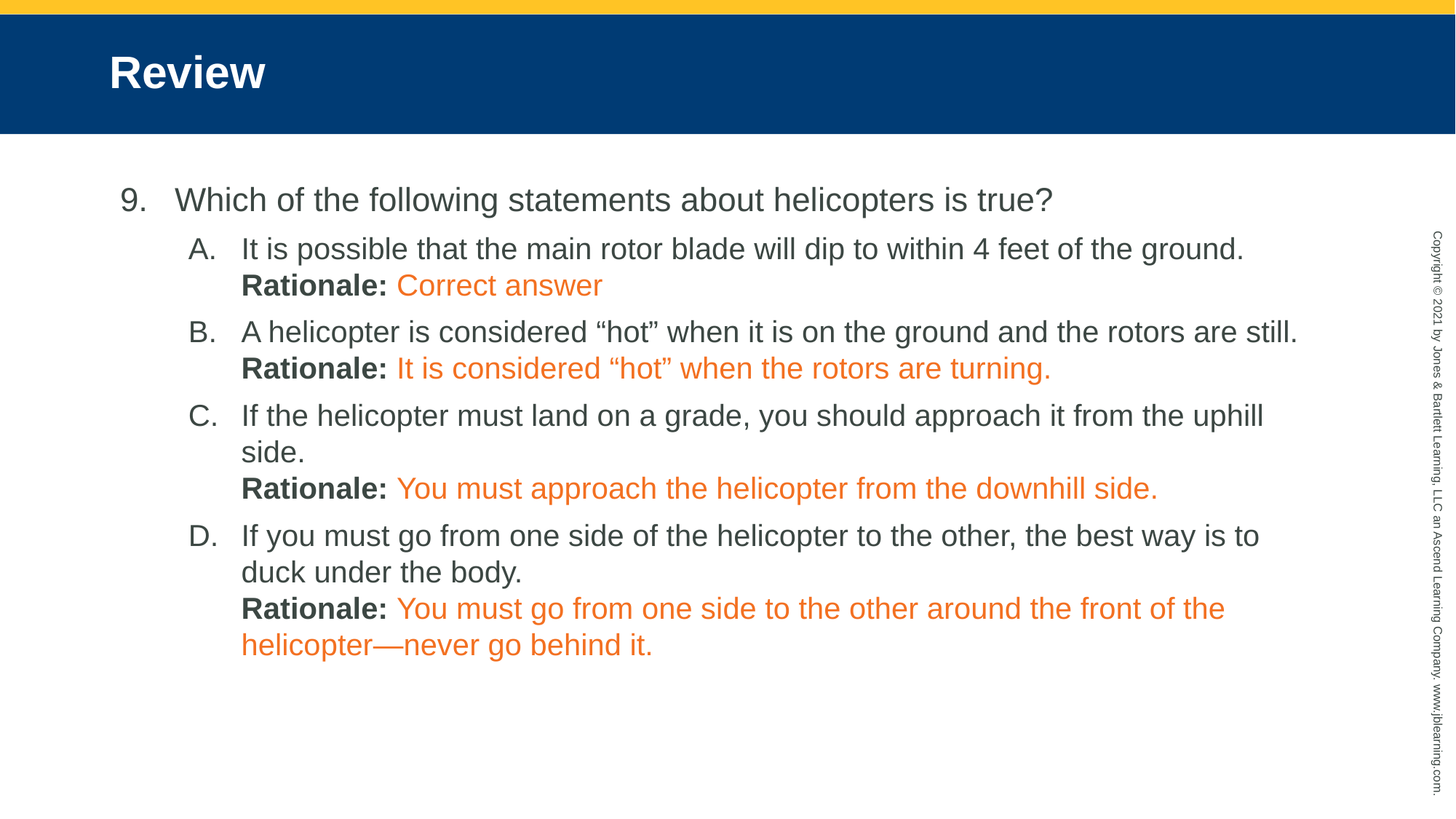

# Review
Which of the following statements about helicopters is true?
It is possible that the main rotor blade will dip to within 4 feet of the ground.
Rationale: Correct answer
A helicopter is considered “hot” when it is on the ground and the rotors are still.
Rationale: It is considered “hot” when the rotors are turning.
If the helicopter must land on a grade, you should approach it from the uphill side.
Rationale: You must approach the helicopter from the downhill side.
If you must go from one side of the helicopter to the other, the best way is to duck under the body.
Rationale: You must go from one side to the other around the front of the helicopter—never go behind it.